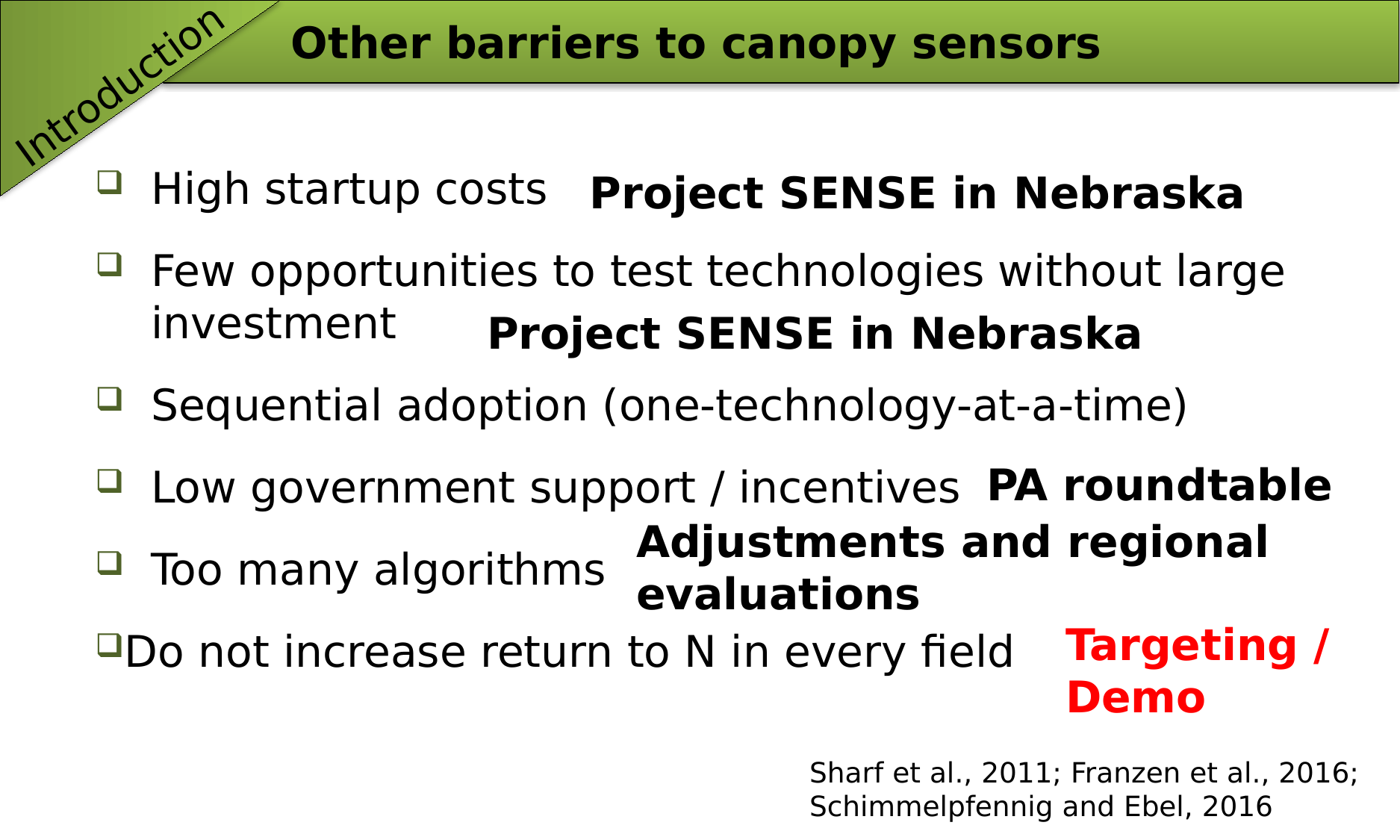

Other barriers to canopy sensors
Introduction
High startup costs

Few opportunities to test technologies without large investment

Sequential adoption (one-technology-at-a-time)

Low government support / incentives

Too many algorithms

Do not increase return to N in every field

Project SENSE in Nebraska
Project SENSE in Nebraska
PA roundtable
Adjustments and regional evaluations
Targeting / Demo
Sharf et al., 2011; Franzen et al., 2016;
Schimmelpfennig and Ebel, 2016